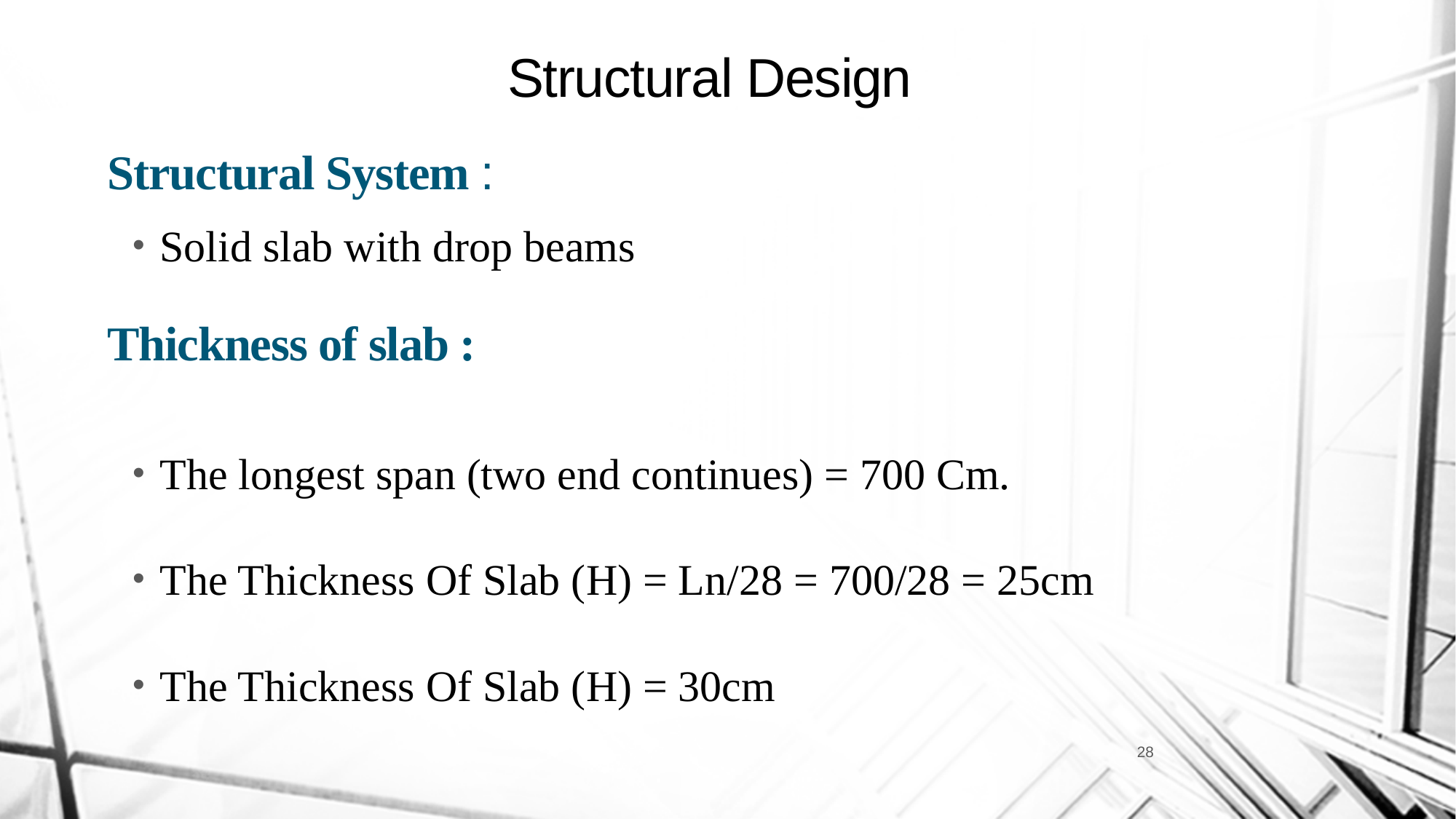

Structural Design
Structural System :
Solid slab with drop beams

The longest span (two end continues) = 700 Cm.
The Thickness Of Slab (H) = Ln/28 = 700/28 = 25cm
The Thickness Of Slab (H) = 30cm
Thickness of slab :
28